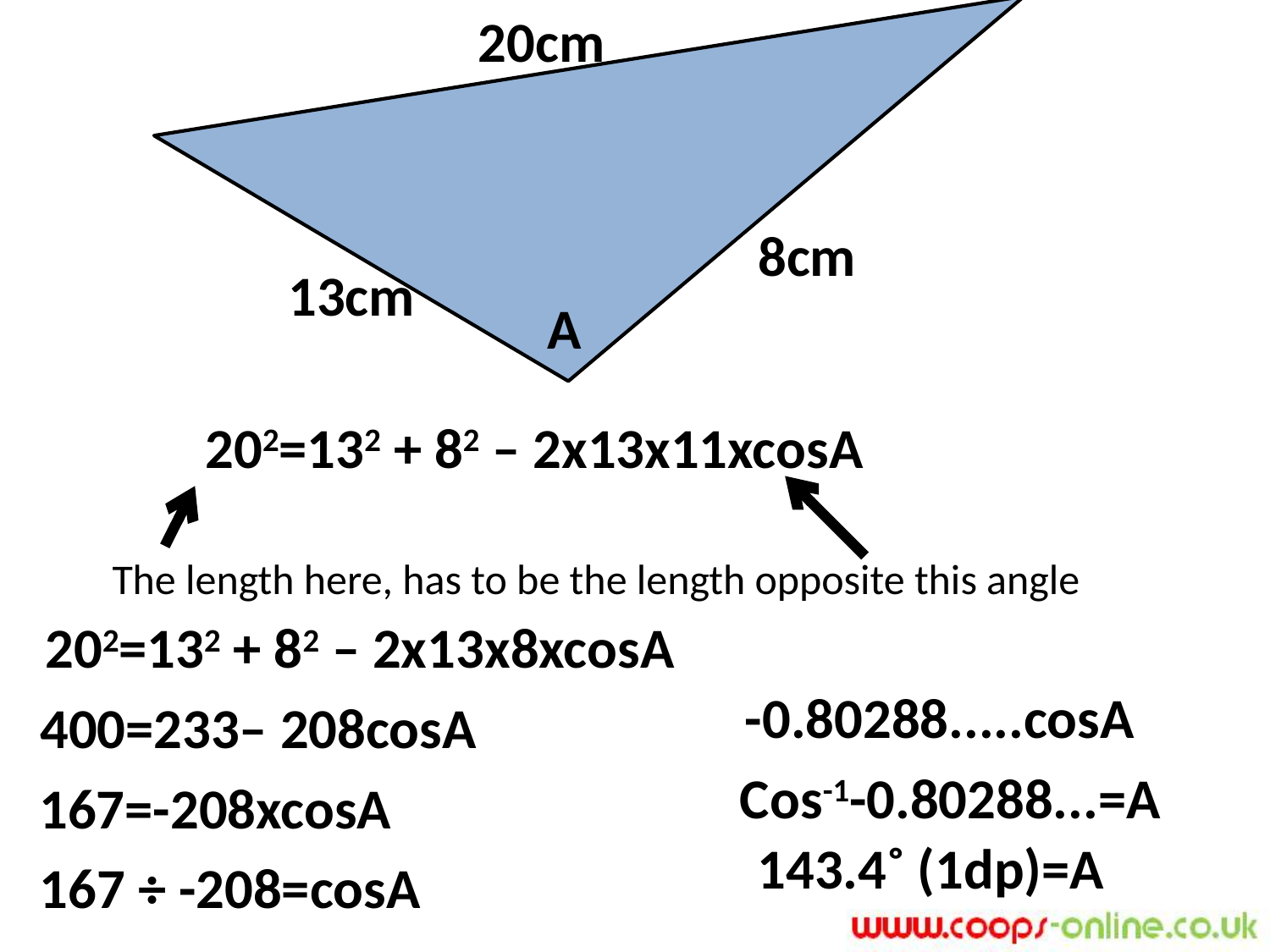

20cm

8cm
13cm
A
202=132 + 82 – 2x13x11xcosA
The length here, has to be the length opposite this angle
202=132 + 82 – 2x13x8xcosA
-0.80288.....cosA
400=233– 208cosA
Cos-1-0.80288...=A
167=-208xcosA
143.4˚ (1dp)=A
167 ÷ -208=cosA